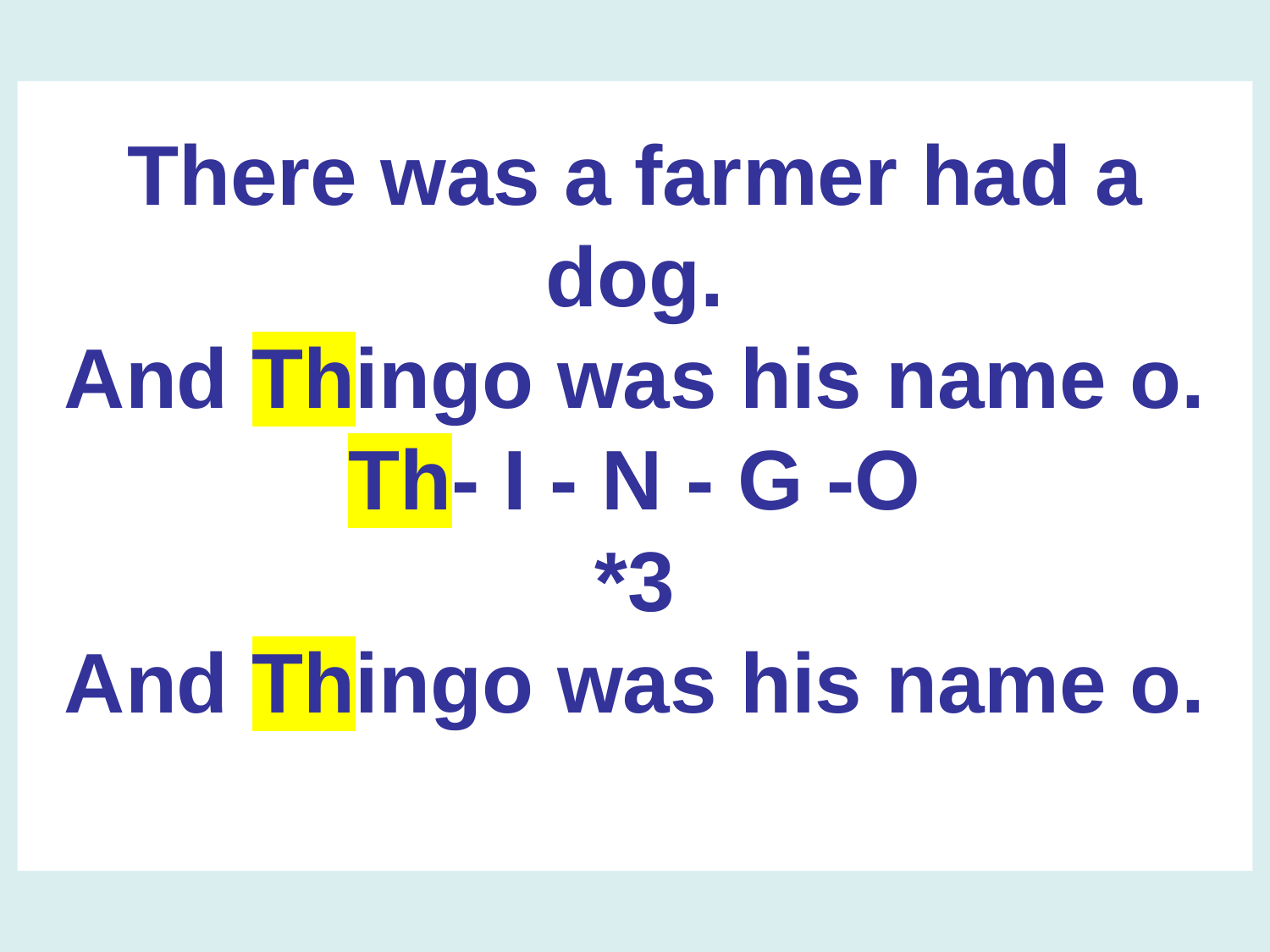

There was a farmer had a dog.
And Thingo was his name o.
Th- I - N - G -O
*3
And Thingo was his name o.

# Th - I - N - G - O